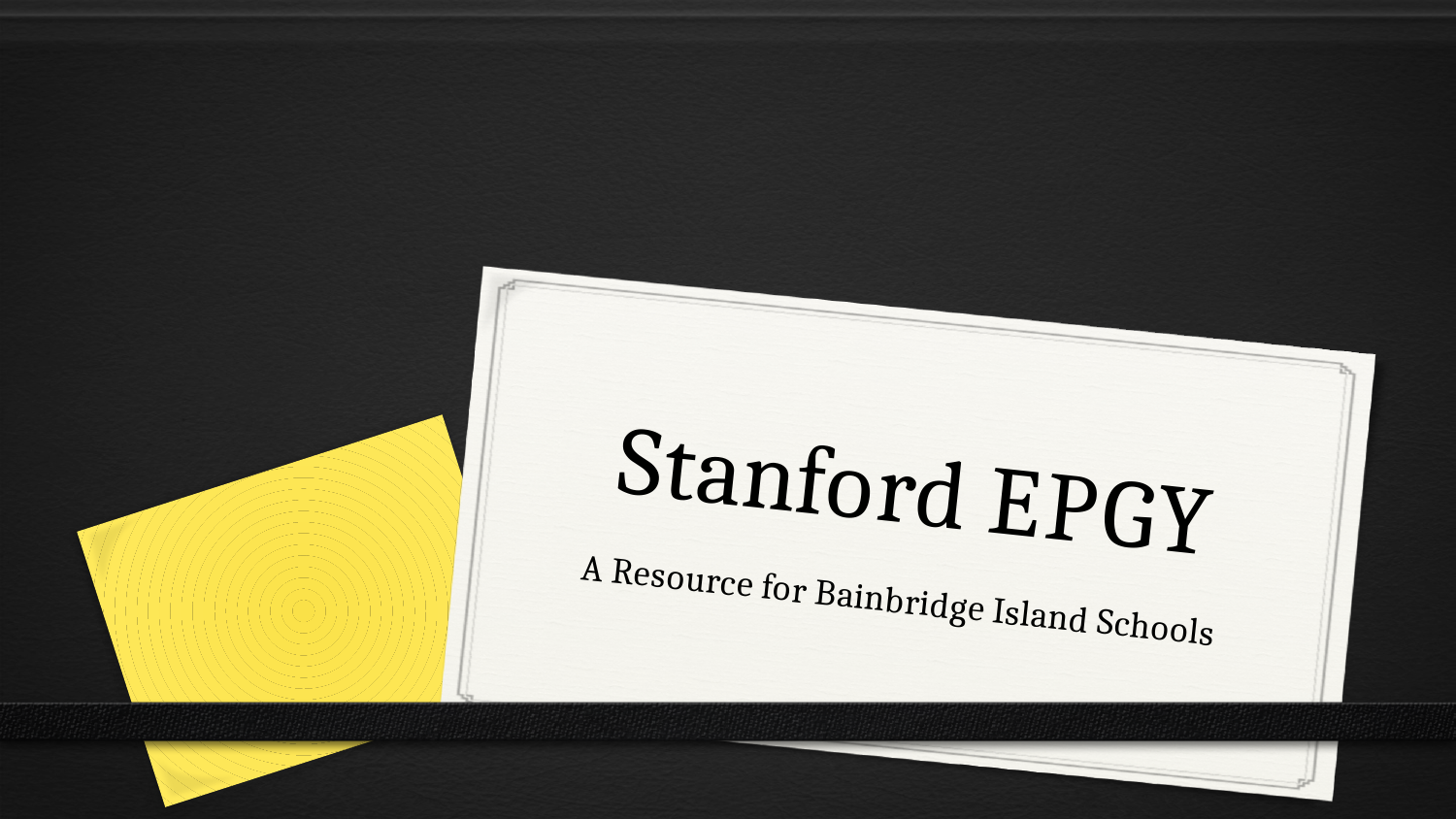

# Stanford EPGY
A Resource for Bainbridge Island Schools